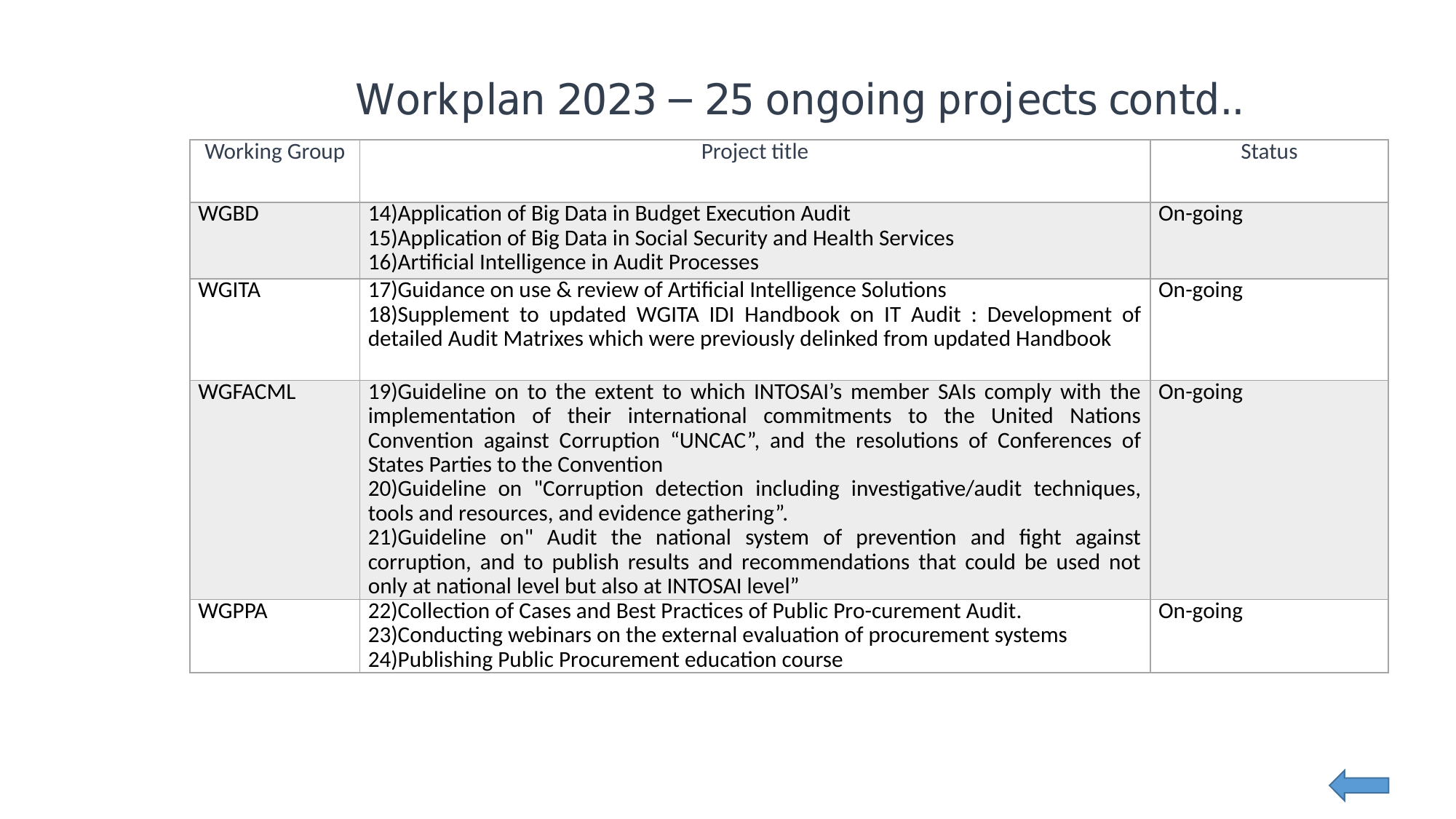

Workplan 2023 – 25 ongoing projects contd..
| Working Group | Project title | Status |
| --- | --- | --- |
| WGBD | Application of Big Data in Budget Execution Audit Application of Big Data in Social Security and Health Services Artificial Intelligence in Audit Processes | On-going |
| WGITA | Guidance on use & review of Artificial Intelligence Solutions Supplement to updated WGITA IDI Handbook on IT Audit : Development of detailed Audit Matrixes which were previously delinked from updated Handbook | On-going |
| WGFACML | Guideline on to the extent to which INTOSAI’s member SAIs comply with the implementation of their international commitments to the United Nations Convention against Corruption “UNCAC”, and the resolutions of Conferences of States Parties to the Convention Guideline on "Corruption detection including investigative/audit techniques, tools and resources, and evidence gathering”. Guideline on" Audit the national system of prevention and fight against corruption, and to publish results and recommendations that could be used not only at national level but also at INTOSAI level” | On-going |
| WGPPA | Collection of Cases and Best Practices of Public Pro-curement Audit. Conducting webinars on the external evaluation of procurement systems Publishing Public Procurement education course | On-going |